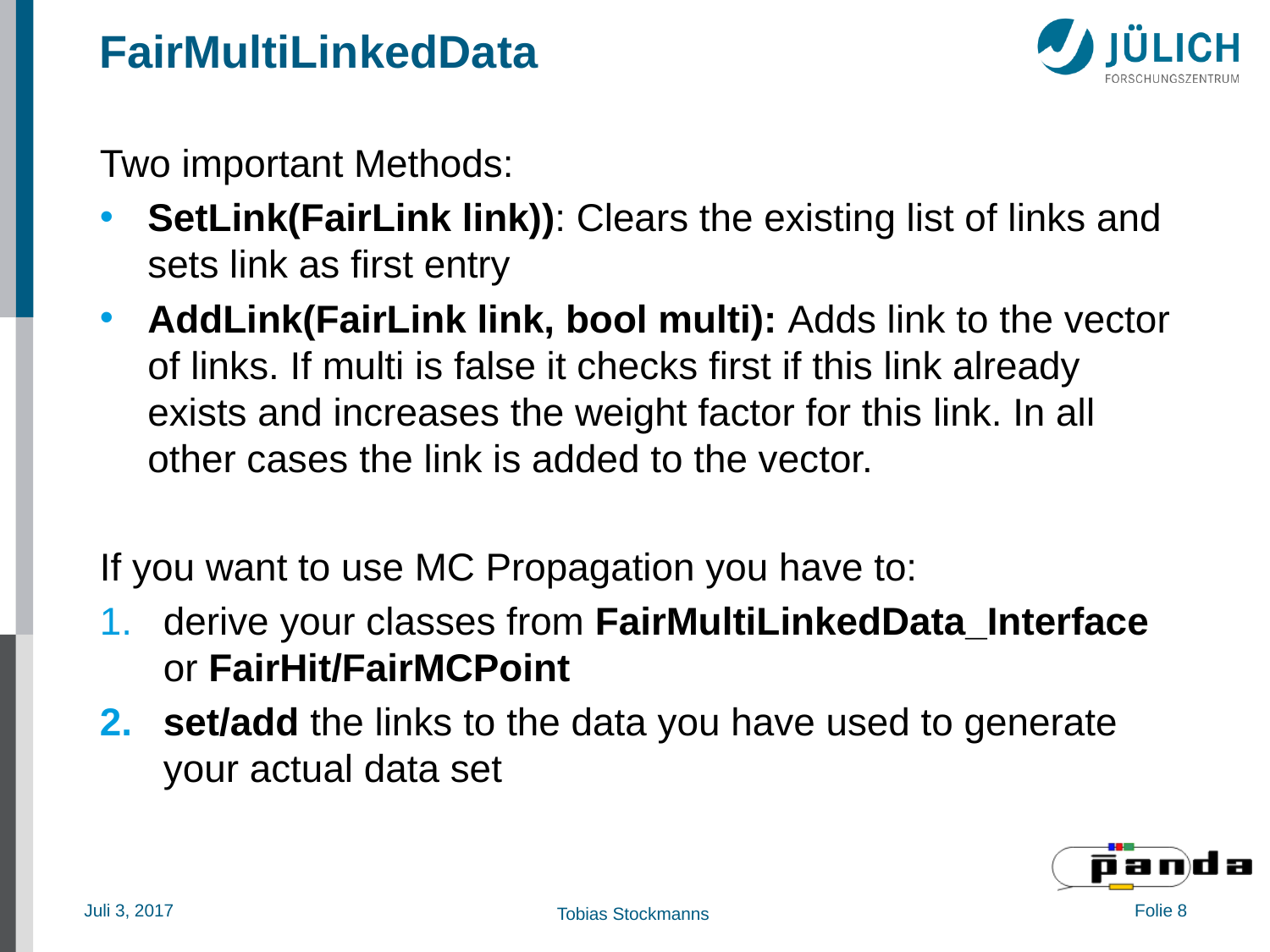

# FairMultiLinkedData
Two important Methods:
SetLink(FairLink link)): Clears the existing list of links and sets link as first entry
AddLink(FairLink link, bool multi): Adds link to the vector of links. If multi is false it checks first if this link already exists and increases the weight factor for this link. In all other cases the link is added to the vector.

If you want to use MC Propagation you have to:
derive your classes from FairMultiLinkedData_Interface or FairHit/FairMCPoint
set/add the links to the data you have used to generate your actual data set